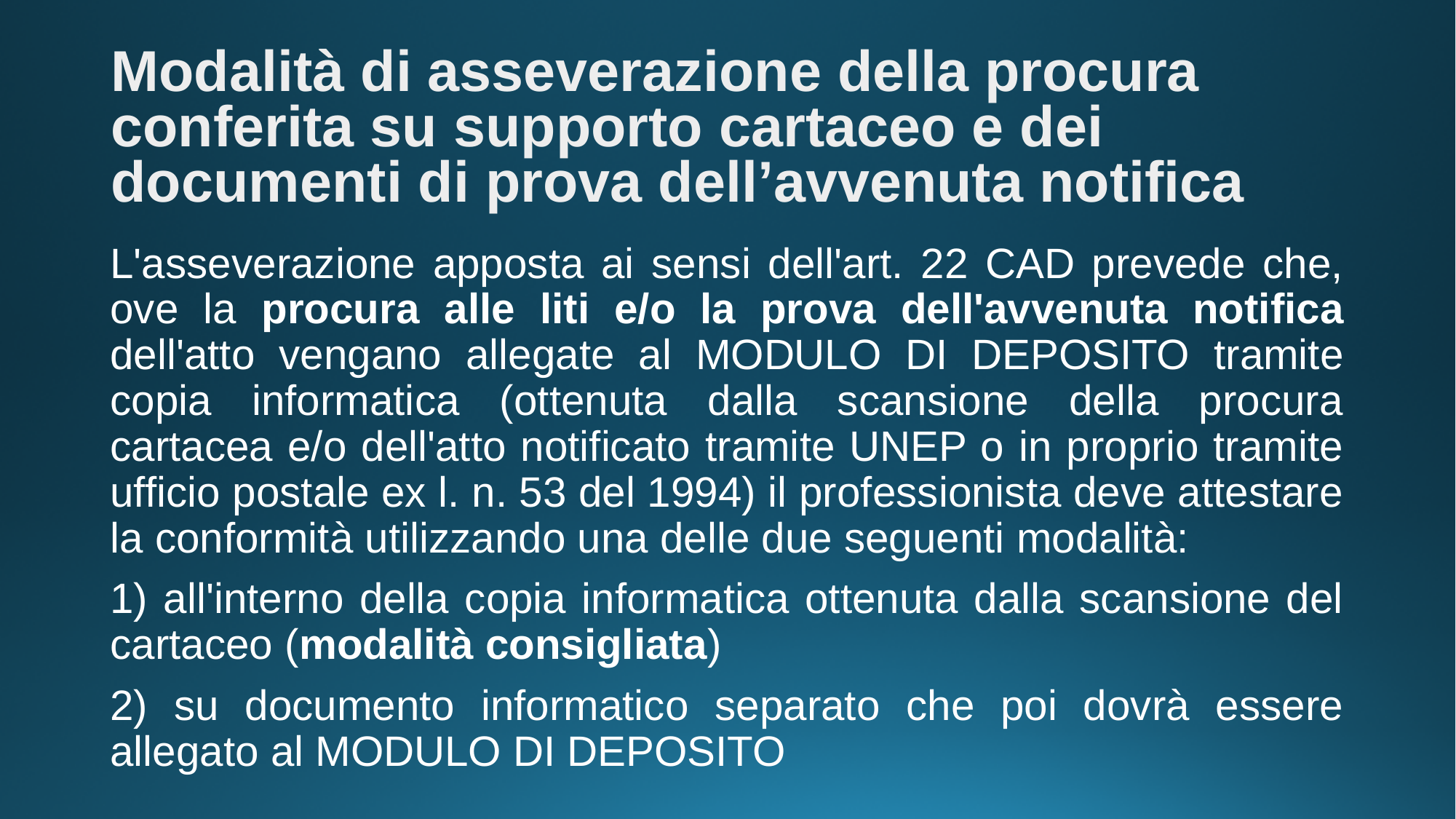

Modalità di asseverazione della procura conferita su supporto cartaceo e dei documenti di prova dell’avvenuta notifica
L'asseverazione apposta ai sensi dell'art. 22 CAD prevede che, ove la procura alle liti e/o la prova dell'avvenuta notifica dell'atto vengano allegate al MODULO DI DEPOSITO tramite copia informatica (ottenuta dalla scansione della procura cartacea e/o dell'atto notificato tramite UNEP o in proprio tramite ufficio postale ex l. n. 53 del 1994) il professionista deve attestare la conformità utilizzando una delle due seguenti modalità:
1) all'interno della copia informatica ottenuta dalla scansione del cartaceo (modalità consigliata)
2) su documento informatico separato che poi dovrà essere allegato al MODULO DI DEPOSITO